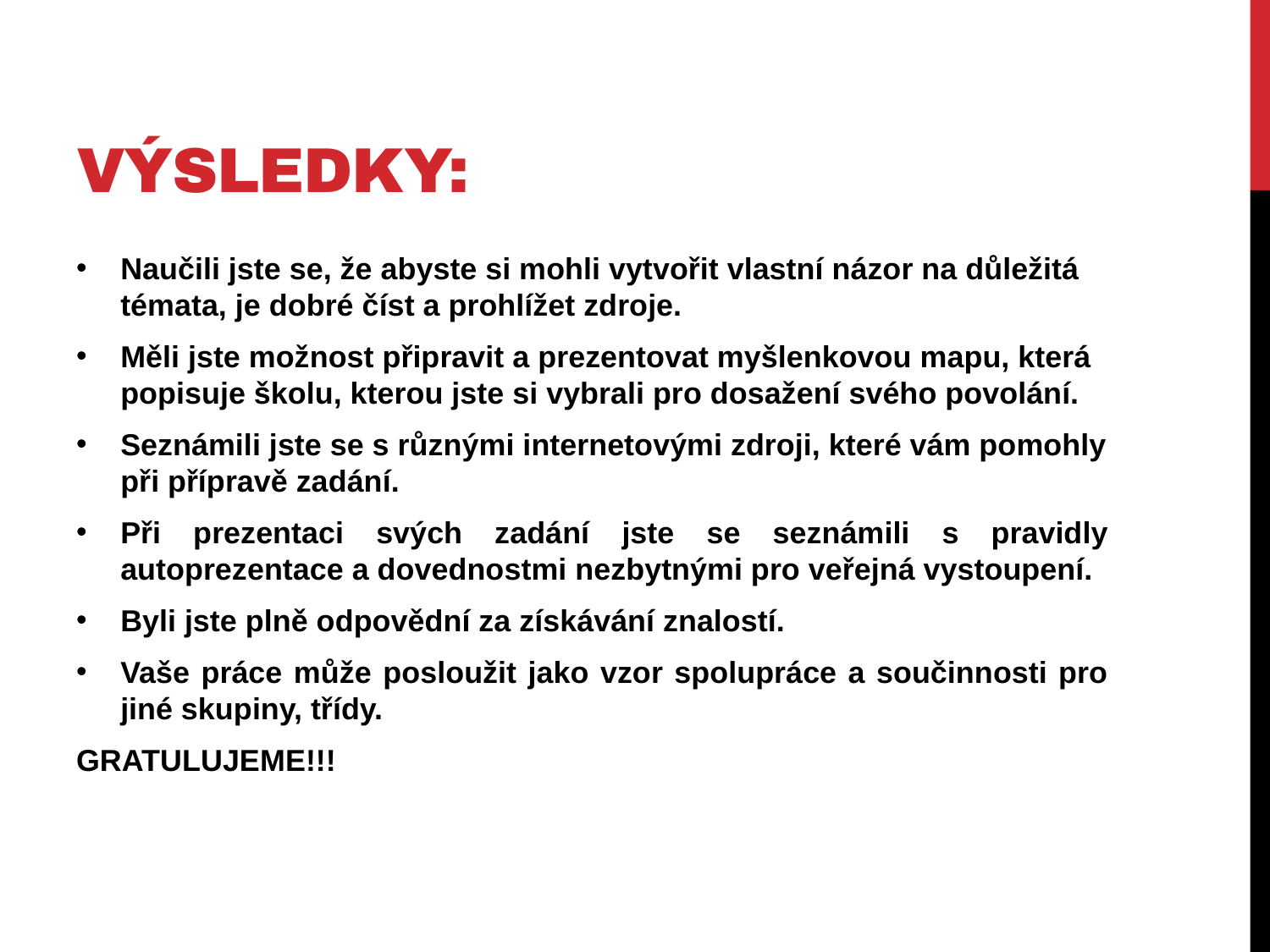

# Výsledky:
Naučili jste se, že abyste si mohli vytvořit vlastní názor na důležitá témata, je dobré číst a prohlížet zdroje.
Měli jste možnost připravit a prezentovat myšlenkovou mapu, která popisuje školu, kterou jste si vybrali pro dosažení svého povolání.
Seznámili jste se s různými internetovými zdroji, které vám pomohly při přípravě zadání.
Při prezentaci svých zadání jste se seznámili s pravidly autoprezentace a dovednostmi nezbytnými pro veřejná vystoupení.
Byli jste plně odpovědní za získávání znalostí.
Vaše práce může posloužit jako vzor spolupráce a součinnosti pro jiné skupiny, třídy.
GRATULUJEME!!!